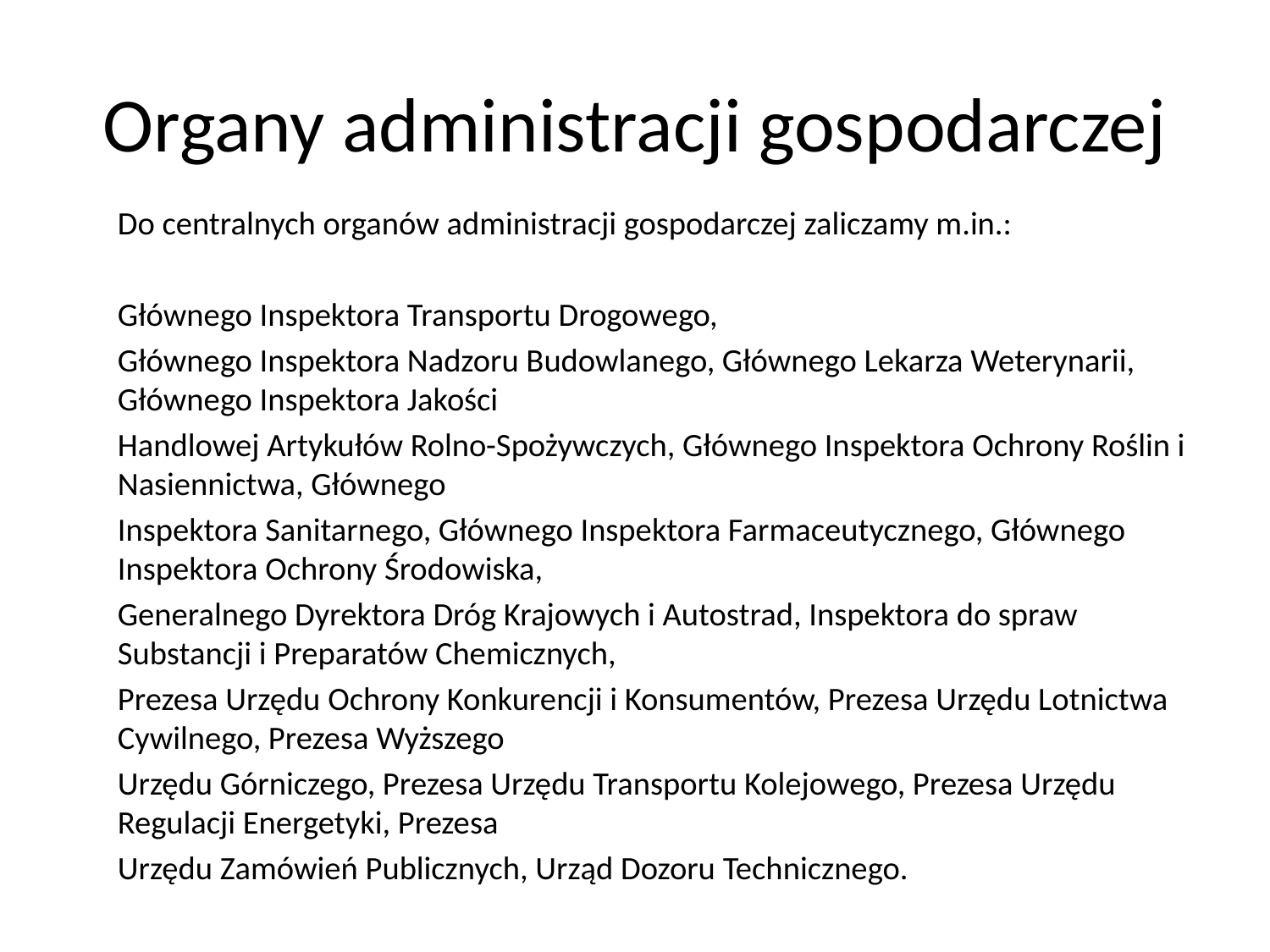

# Organy administracji gospodarczej
Do centralnych organów administracji gospodarczej zaliczamy m.in.:

Głównego Inspektora Transportu Drogowego,
Głównego Inspektora Nadzoru Budowlanego, Głównego Lekarza Weterynarii, Głównego Inspektora Jakości
Handlowej Artykułów Rolno-Spożywczych, Głównego Inspektora Ochrony Roślin i Nasiennictwa, Głównego
Inspektora Sanitarnego, Głównego Inspektora Farmaceutycznego, Głównego Inspektora Ochrony Środowiska,
Generalnego Dyrektora Dróg Krajowych i Autostrad, Inspektora do spraw Substancji i Preparatów Chemicznych,
Prezesa Urzędu Ochrony Konkurencji i Konsumentów, Prezesa Urzędu Lotnictwa Cywilnego, Prezesa Wyższego
Urzędu Górniczego, Prezesa Urzędu Transportu Kolejowego, Prezesa Urzędu Regulacji Energetyki, Prezesa
Urzędu Zamówień Publicznych, Urząd Dozoru Technicznego.